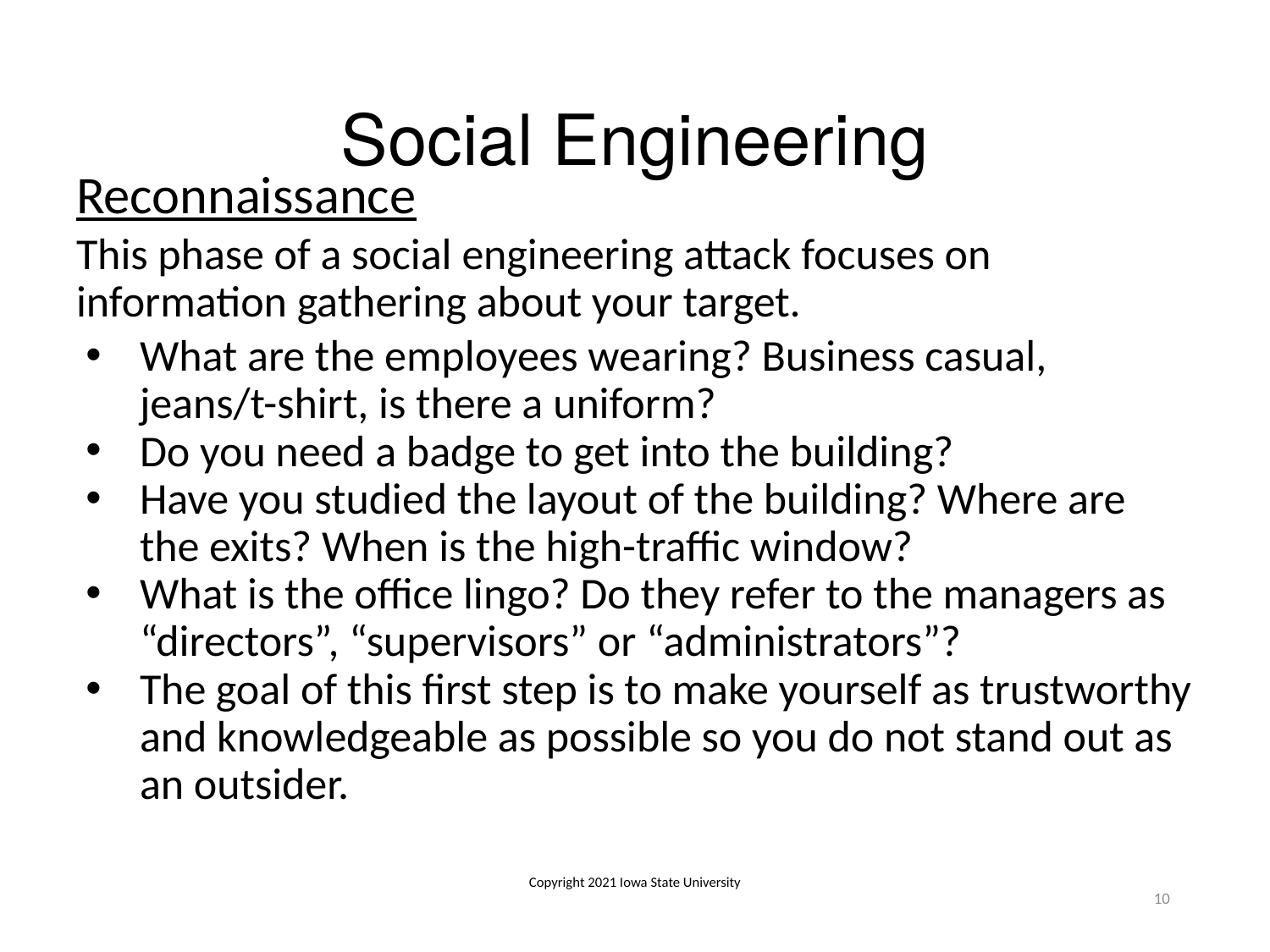

# Social Engineering
Reconnaissance
This phase of a social engineering attack focuses on information gathering about your target.
What are the employees wearing? Business casual, jeans/t-shirt, is there a uniform?
Do you need a badge to get into the building?
Have you studied the layout of the building? Where are the exits? When is the high-traffic window?
What is the office lingo? Do they refer to the managers as “directors”, “supervisors” or “administrators”?
The goal of this first step is to make yourself as trustworthy and knowledgeable as possible so you do not stand out as an outsider.
Copyright 2021 Iowa State University
10